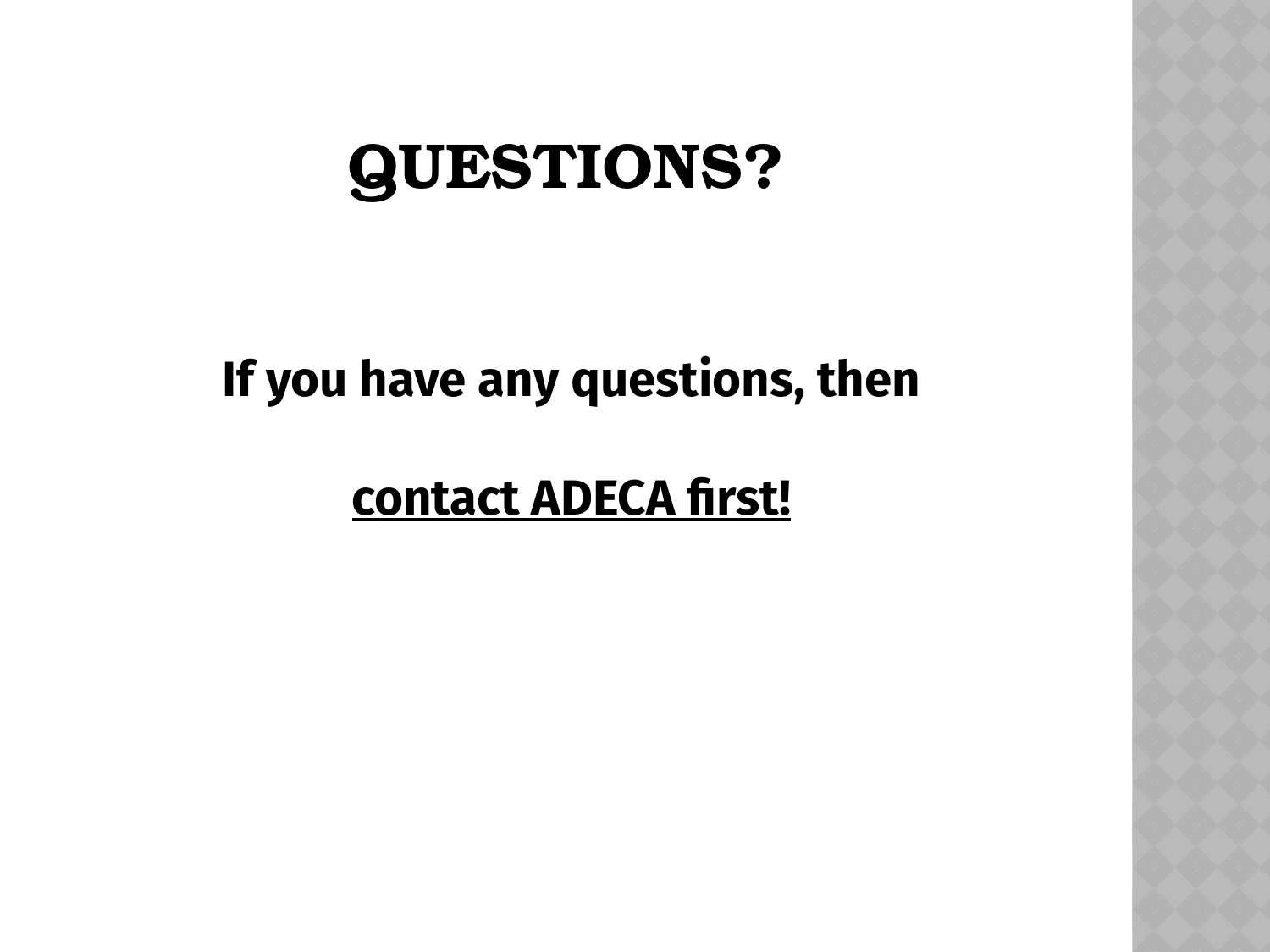

# QUESTIONS?

If you have any questions, then

contact ADECA first!